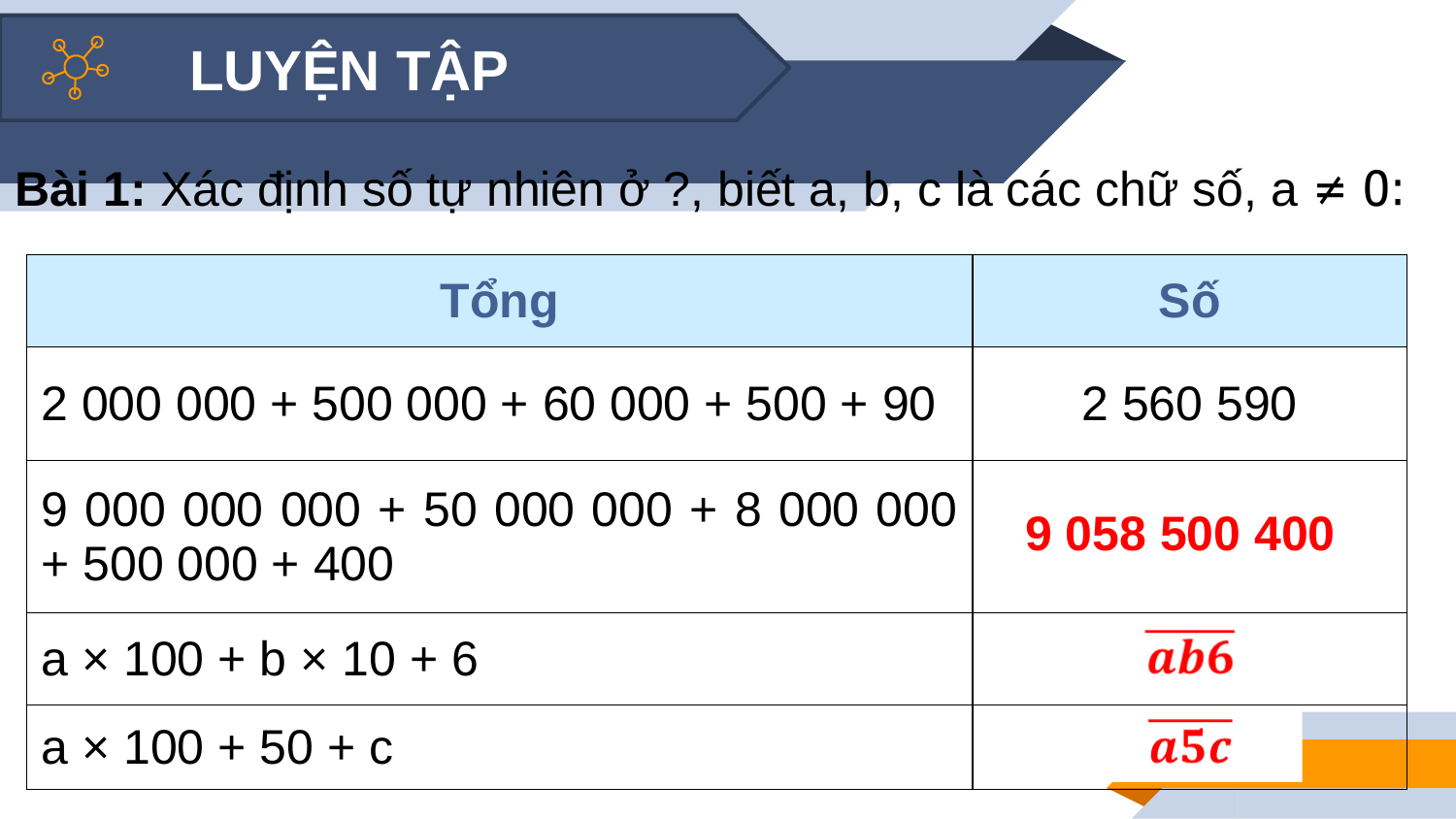

LUYỆN TẬP

Bài 1: Xác định số tự nhiên ở ?, biết a, b, c là các chữ số, a ≠ 0:
| Tổng | Số |
| --- | --- |
| 2 000 000 + 500 000 + 60 000 + 500 + 90 | 2 560 590 |
| 9 000 000 000 + 50 000 000 + 8 000 000 + 500 000 + 400 | ? |
| a × 100 + b × 10 + 6 | ? |
| a × 100 + 50 + c | ? |
9 058 500 400